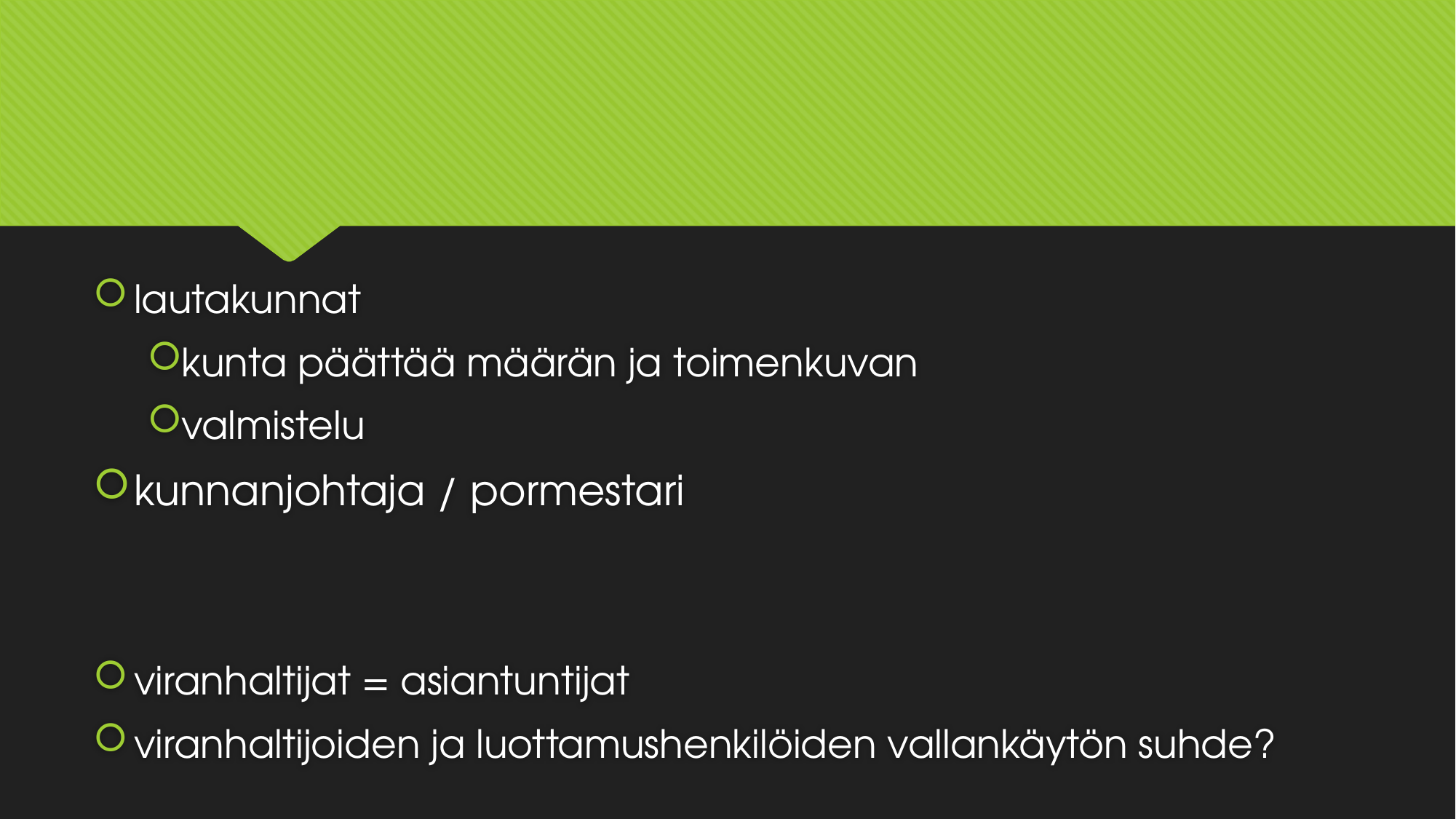

#
lautakunnat
kunta päättää määrän ja toimenkuvan
valmistelu
kunnanjohtaja / pormestari

viranhaltijat = asiantuntijat
viranhaltijoiden ja luottamushenkilöiden vallankäytön suhde?